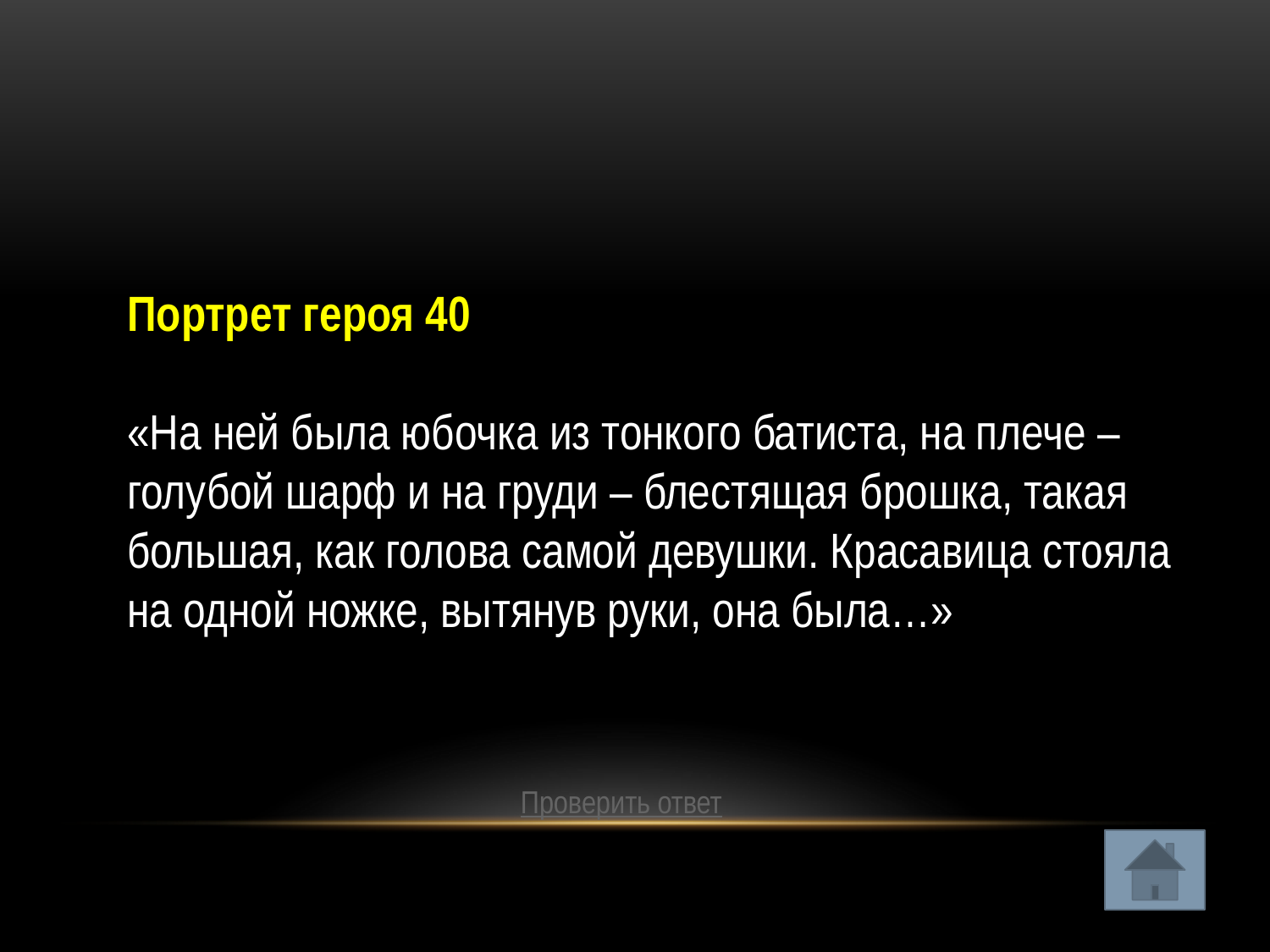

Портрет героя 40

«На ней была юбочка из тонкого батиста, на плече – голубой шарф и на груди – блестящая брошка, такая большая, как голова самой девушки. Красавица стояла на одной ножке, вытянув руки, она была…»
Проверить ответ